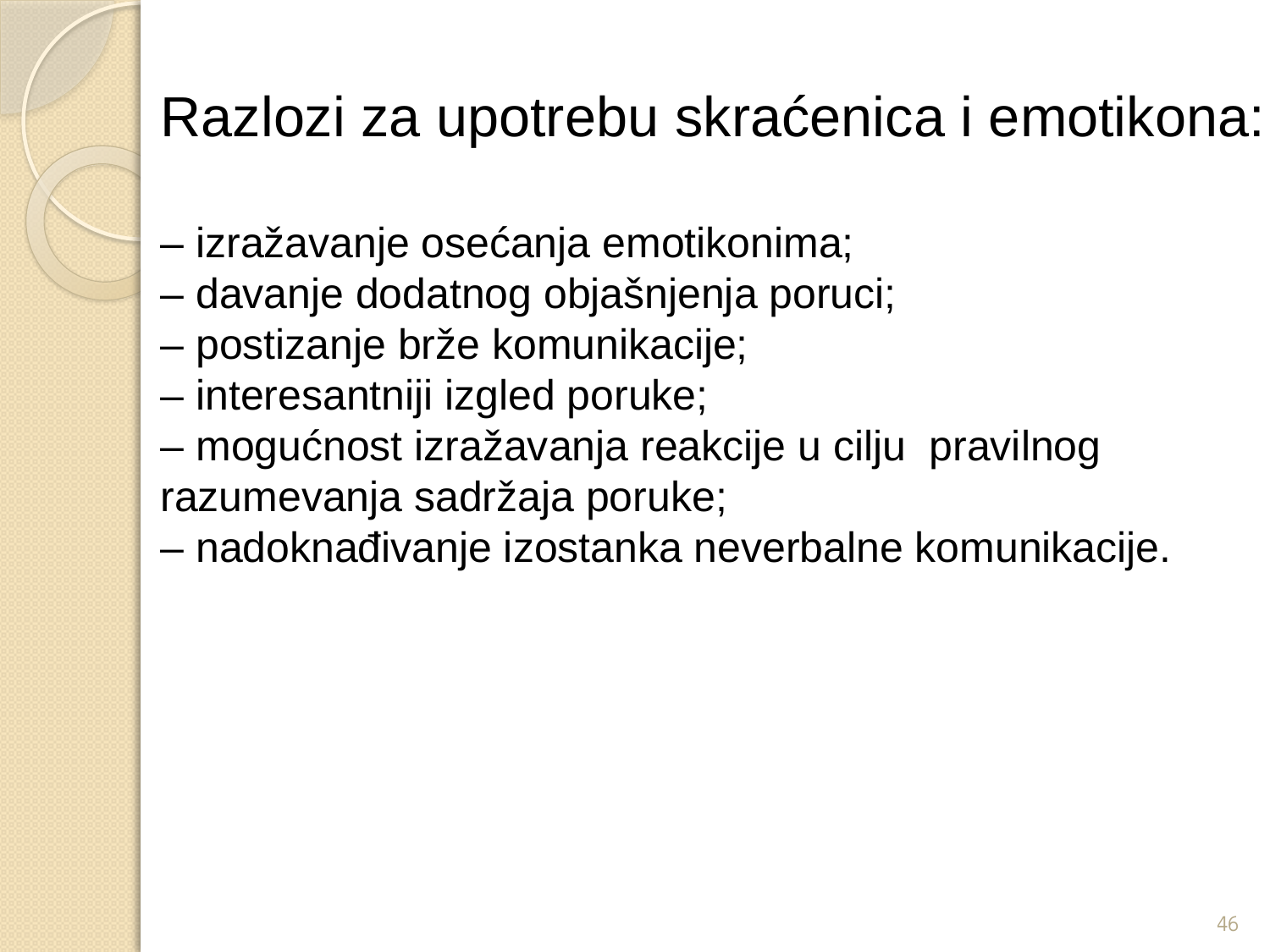

Razlozi za upotrebu skraćenica i emotikona:

– izražavanje osećanja emotikonima;
– davanje dodatnog objašnjenja poruci;
– postizanje brže komunikacije;
– interesantniji izgled poruke;
– mogućnost izražavanja reakcije u cilju  pravilnog razumevanja sadržaja poruke;
– nadoknađivanje izostanka neverbalne komunikacije.

46